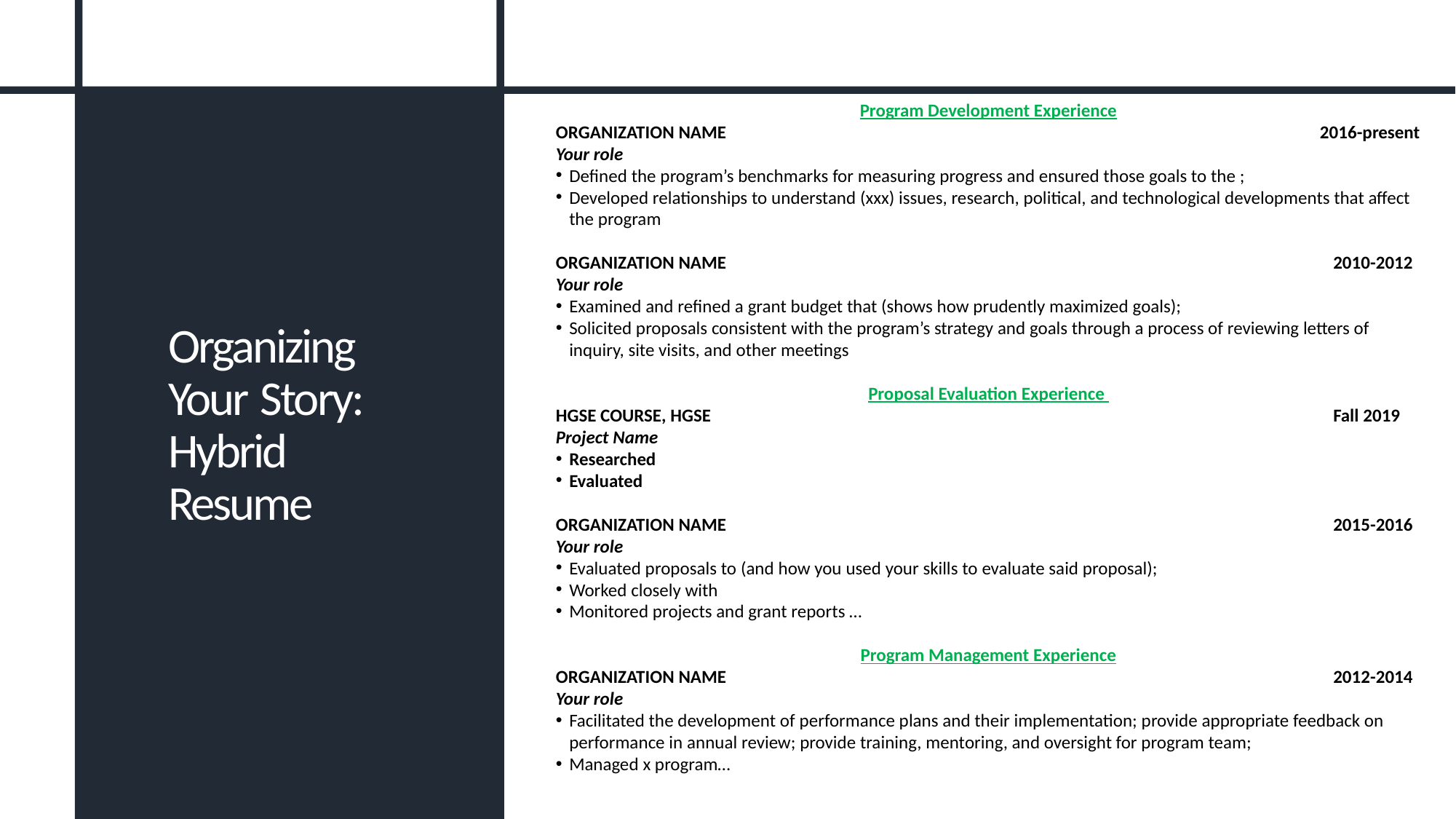

# Organizing Your Story: Hybrid Resume

Program Development Experience
ORGANIZATION NAME						2016-present
Your role
Defined the program’s benchmarks for measuring progress and ensured those goals to the ;
Developed relationships to understand (xxx) issues, research, political, and technological developments that affect the program

ORGANIZATION NAME 						2010-2012
Your role
Examined and refined a grant budget that (shows how prudently maximized goals);
Solicited proposals consistent with the program’s strategy and goals through a process of reviewing letters of inquiry, site visits, and other meetings

Proposal Evaluation Experience
HGSE COURSE, HGSE						Fall 2019
Project Name
Researched
Evaluated

ORGANIZATION NAME 						2015-2016
Your role
Evaluated proposals to (and how you used your skills to evaluate said proposal);
Worked closely with
Monitored projects and grant reports …

Program Management Experience
ORGANIZATION NAME 						2012-2014
Your role
Facilitated the development of performance plans and their implementation; provide appropriate feedback on performance in annual review; provide training, mentoring, and oversight for program team;
Managed x program…